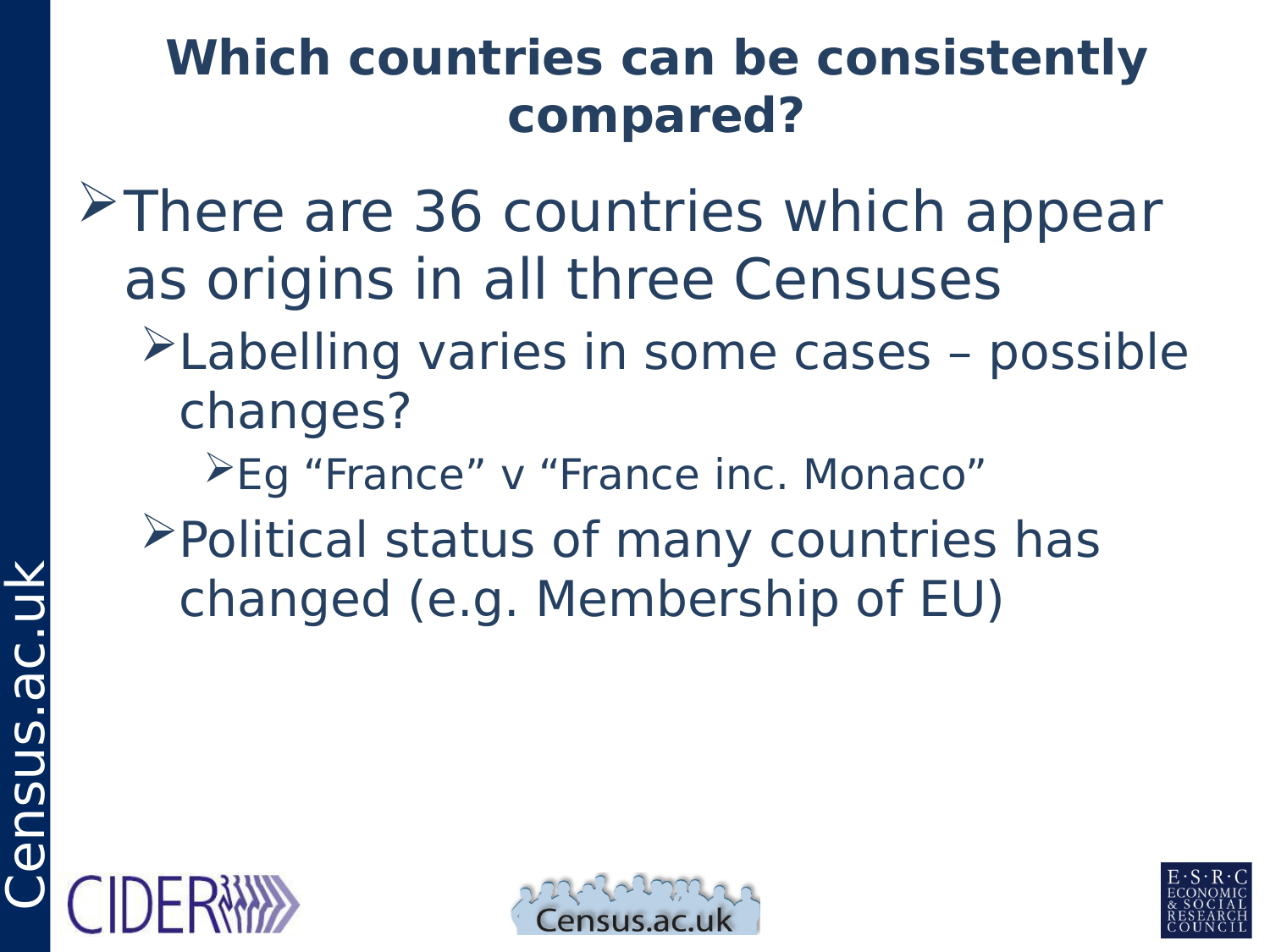

# Which countries can be consistently compared?
There are 36 countries which appear as origins in all three Censuses
Labelling varies in some cases – possible changes?
Eg “France” v “France inc. Monaco”
Political status of many countries has changed (e.g. Membership of EU)